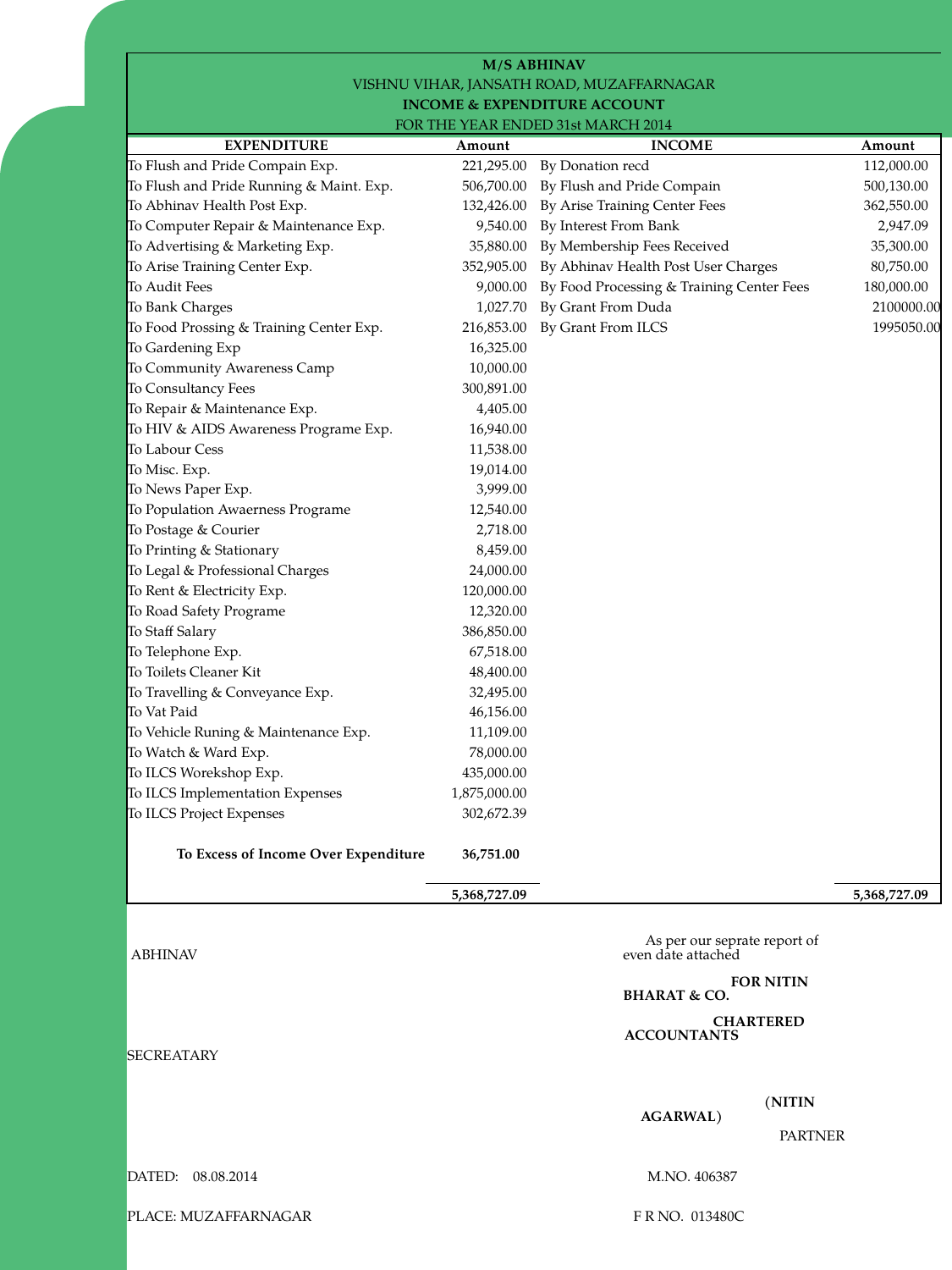

| M/S ABHINAV |  |  |  |  |
| --- | --- | --- | --- | --- |
| VISHNU VIHAR, JANSATH ROAD, MUZAFFARNAGAR |  |  |  |  |
| INCOME & EXPENDITURE ACCOUNT |  |  |  |  |
| FOR THE YEAR ENDED 31st MARCH 2014 |  |  |  |  |
| EXPENDITURE | Amount | INCOME |  | Amount |
| To Flush and Pride Compain Exp. | 221,295.00 | By Donation recd |  | 112,000.00 |
| To Flush and Pride Running & Maint. Exp. | 506,700.00 | By Flush and Pride Compain |  | 500,130.00 |
| To Abhinav Health Post Exp. | 132,426.00 | By Arise Training Center Fees |  | 362,550.00 |
| To Computer Repair & Maintenance Exp. | 9,540.00 | By Interest From Bank |  | 2,947.09 |
| To Advertising & Marketing Exp. | 35,880.00 | By Membership Fees Received |  | 35,300.00 |
| To Arise Training Center Exp. | 352,905.00 | By Abhinav Health Post User Charges |  | 80,750.00 |
| To Audit Fees | 9,000.00 | By Food Processing & Training Center Fees |  | 180,000.00 |
| To Bank Charges | 1,027.70 | By Grant From Duda |  | 2100000.00 |
| To Food Prossing & Training Center Exp. | 216,853.00 | By Grant From ILCS |  | 1995050.00 |
| To Gardening Exp | 16,325.00 |  |  |  |
| To Community Awareness Camp | 10,000.00 |  |  |  |
| To Consultancy Fees | 300,891.00 |  |  |  |
| To Repair & Maintenance Exp. | 4,405.00 |  |  |  |
| To HIV & AIDS Awareness Programe Exp. | 16,940.00 |  |  |  |
| To Labour Cess | 11,538.00 |  |  |  |
| To Misc. Exp. | 19,014.00 |  |  |  |
| To News Paper Exp. | 3,999.00 |  |  |  |
| To Population Awaerness Programe | 12,540.00 |  |  |  |
| To Postage & Courier | 2,718.00 |  |  |  |
| To Printing & Stationary | 8,459.00 |  |  |  |
| To Legal & Professional Charges | 24,000.00 |  |  |  |
| To Rent & Electricity Exp. | 120,000.00 |  |  |  |
| To Road Safety Programe | 12,320.00 |  |  |  |
| To Staff Salary | 386,850.00 |  |  |  |
| To Telephone Exp. | 67,518.00 |  |  |  |
| To Toilets Cleaner Kit | 48,400.00 |  |  |  |
| To Travelling & Conveyance Exp. | 32,495.00 |  |  |  |
| To Vat Paid | 46,156.00 |  |  |  |
| To Vehicle Runing & Maintenance Exp. | 11,109.00 |  |  |  |
| To Watch & Ward Exp. | 78,000.00 |  |  |  |
| To ILCS Worekshop Exp. | 435,000.00 |  |  |  |
| To ILCS Implementation Expenses | 1,875,000.00 |  |  |  |
| To ILCS Project Expenses | 302,672.39 |  |  |  |
|  |  |  |  |  |
| To Excess of Income Over Expenditure | 36,751.00 |  |  |  |
|  |  |  |  |  |
|  | 5,368,727.09 |  |  | 5,368,727.09 |
|  |  |  |  |  |
| ABHINAV |  | As per our seprate report of even date attached |  |  |
|  |  | FOR NITIN BHARAT & CO. |  |  |
|  |  | CHARTERED ACCOUNTANTS |  |  |
| SECREATARY |  |  |  |  |
|  |  |  |  |  |
|  |  | (NITIN AGARWAL) |  |  |
|  |  | PARTNER |  |  |
| DATED: 08.08.2014 |  | M.NO. 406387 |  |  |
| PLACE: MUZAFFARNAGAR |  | F R NO. 013480C |  |  |

#